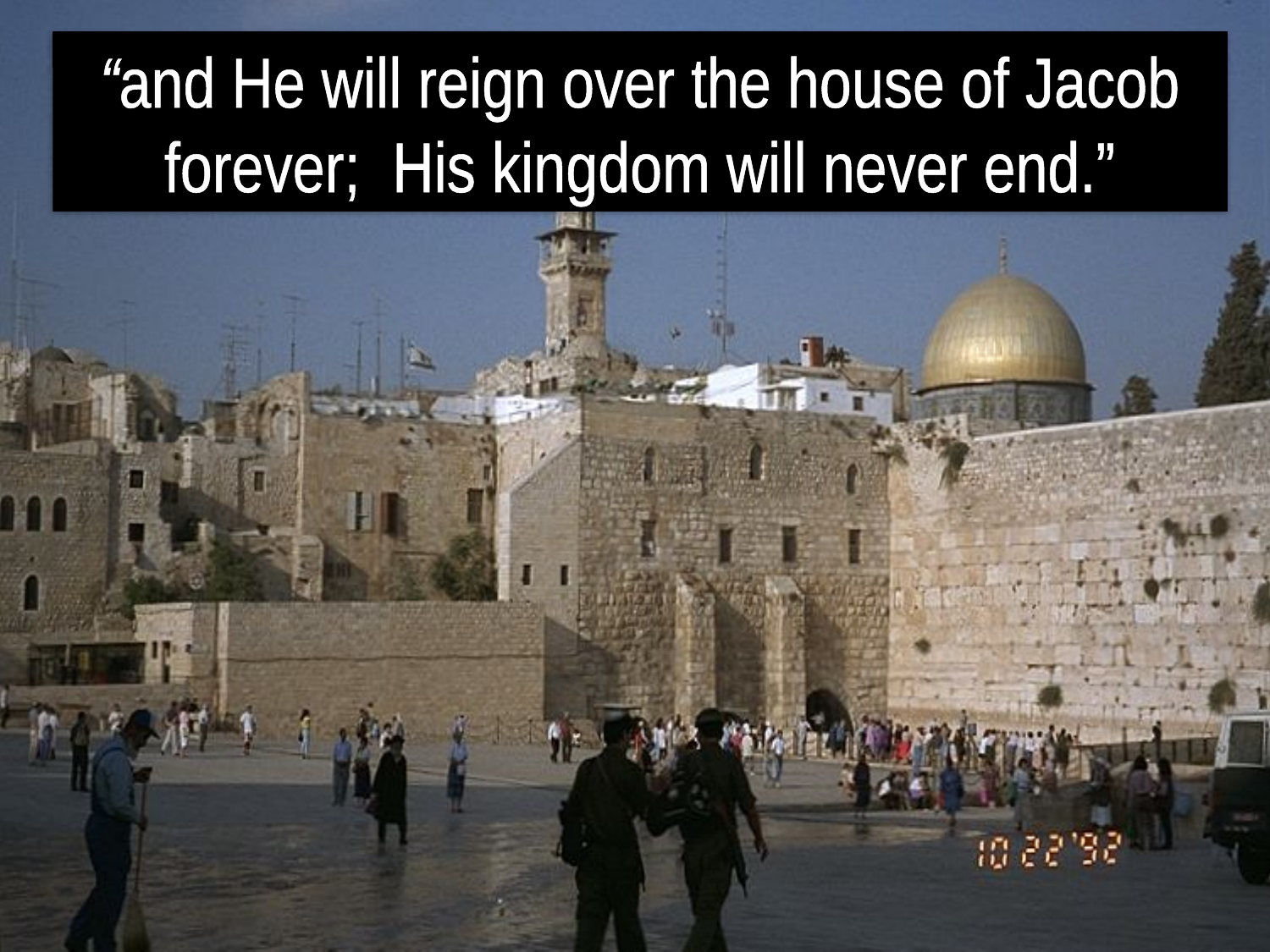

“and He will reign over the house of Jacob forever;  His kingdom will never end.”